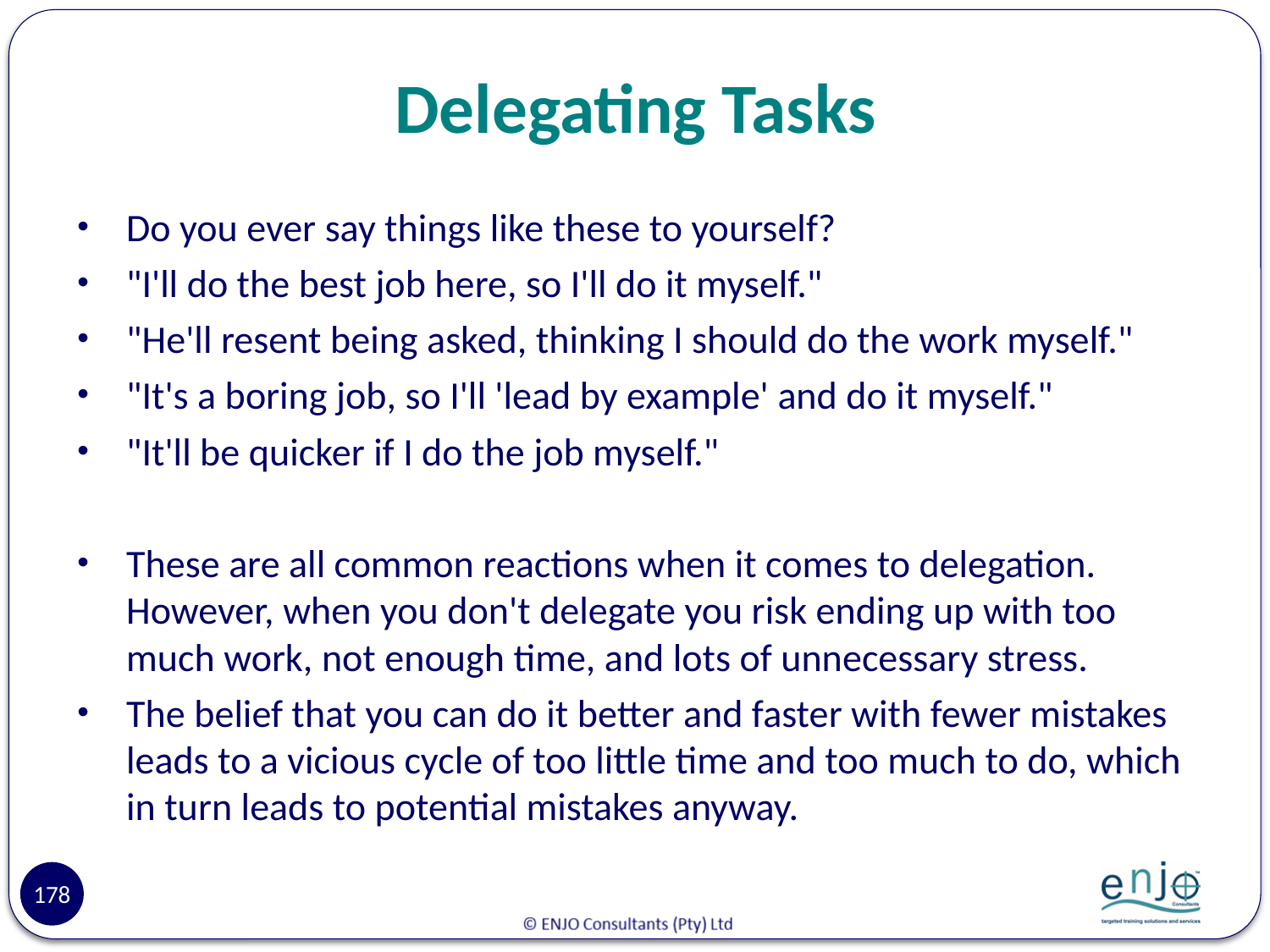

# Delegating Tasks
Do you ever say things like these to yourself?
"I'll do the best job here, so I'll do it myself."
"He'll resent being asked, thinking I should do the work myself."
"It's a boring job, so I'll 'lead by example' and do it myself."
"It'll be quicker if I do the job myself."

These are all common reactions when it comes to delegation. However, when you don't delegate you risk ending up with too much work, not enough time, and lots of unnecessary stress.
The belief that you can do it better and faster with fewer mistakes leads to a vicious cycle of too little time and too much to do, which in turn leads to potential mistakes anyway.

178